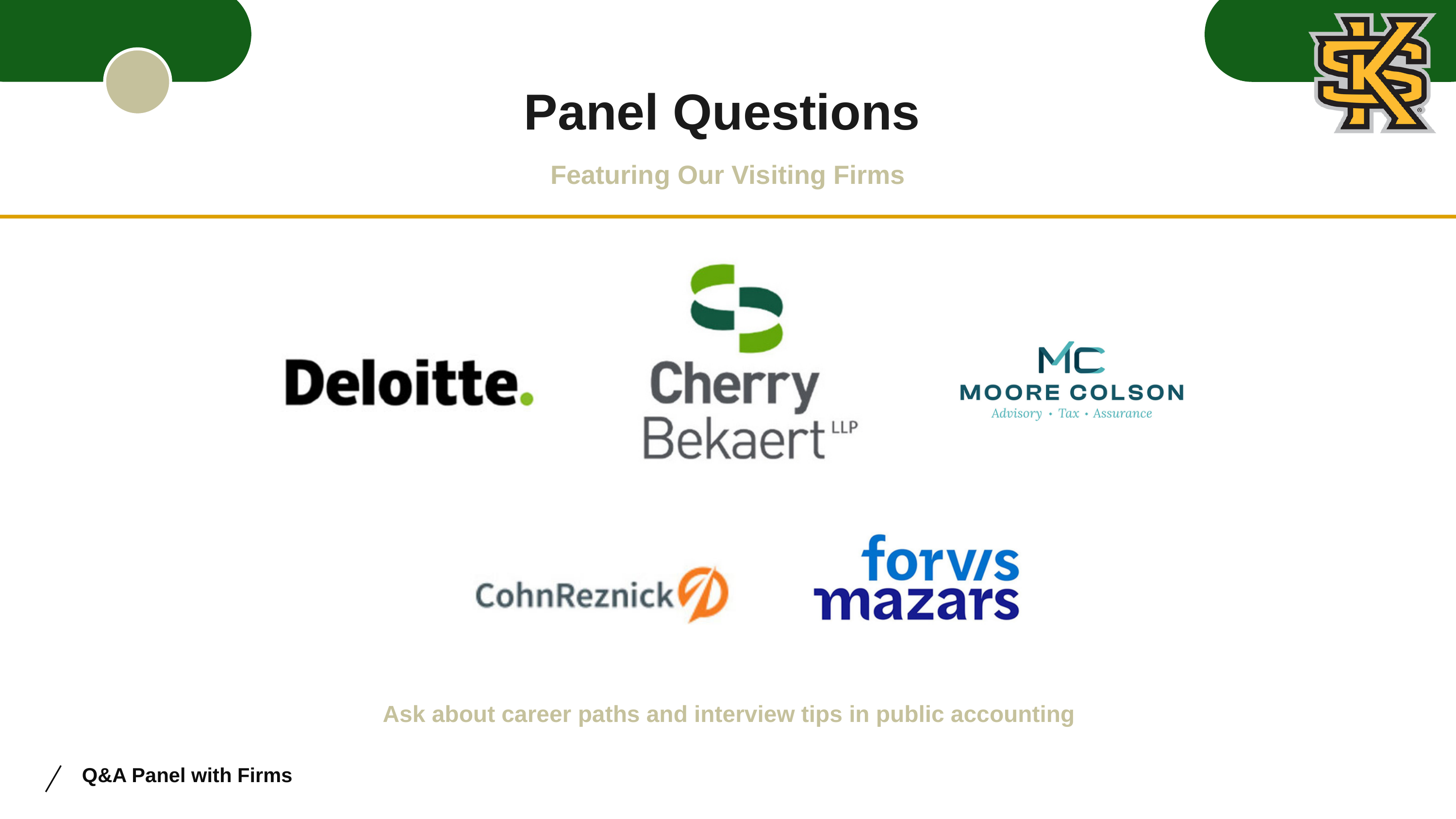

Panel Questions
Featuring Our Visiting Firms

Ask about career paths and interview tips in public accounting

Q&A Panel with Firms